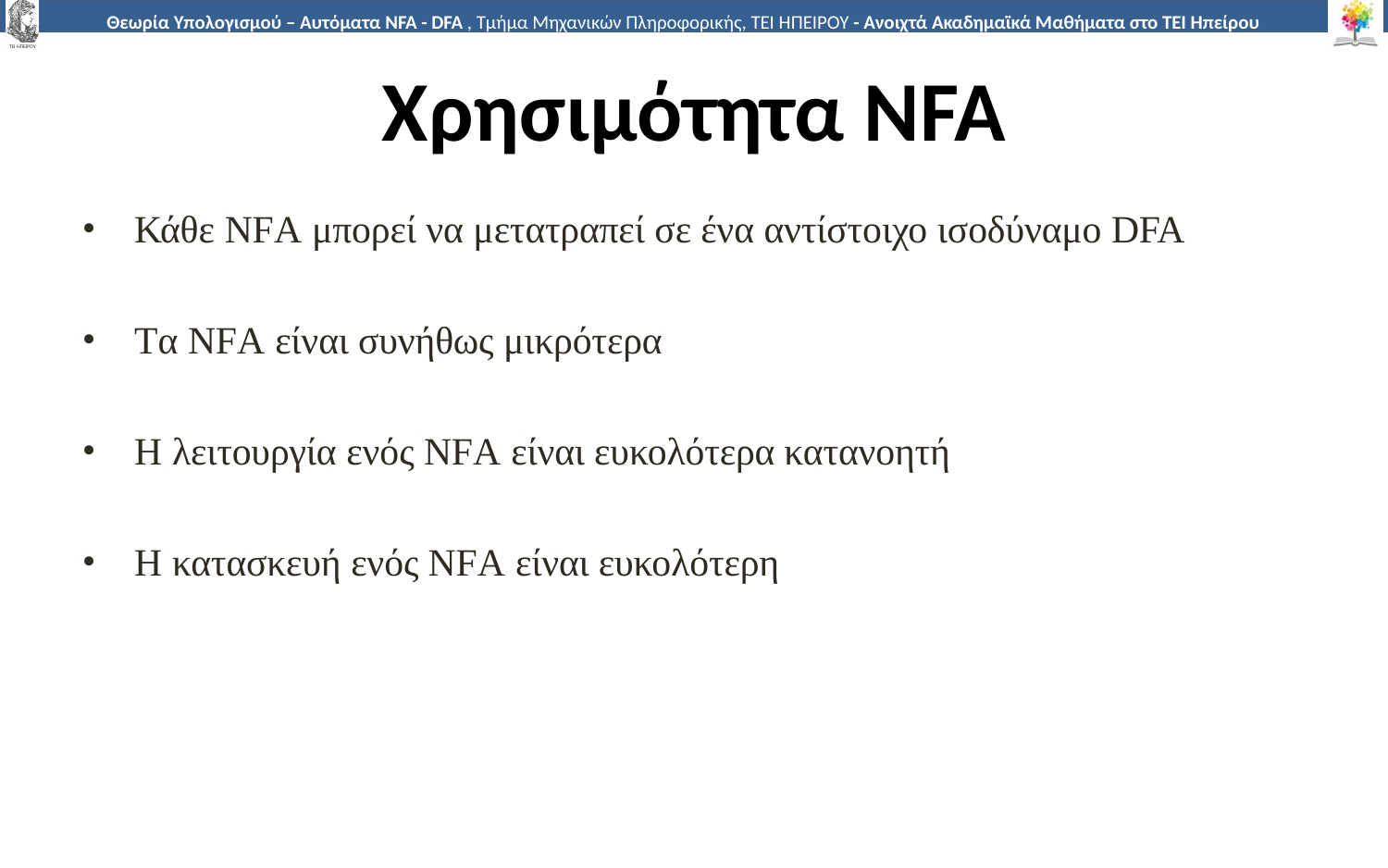

# Χρησιμότητα NFA
Κάθε NFA μπορεί να μετατραπεί σε ένα αντίστοιχο ισοδύναμο DFA

Τα NFA είναι συνήθως μικρότερα

Η λειτουργία ενός NFA είναι ευκολότερα κατανοητή

Η κατασκευή ενός NFA είναι ευκολότερη